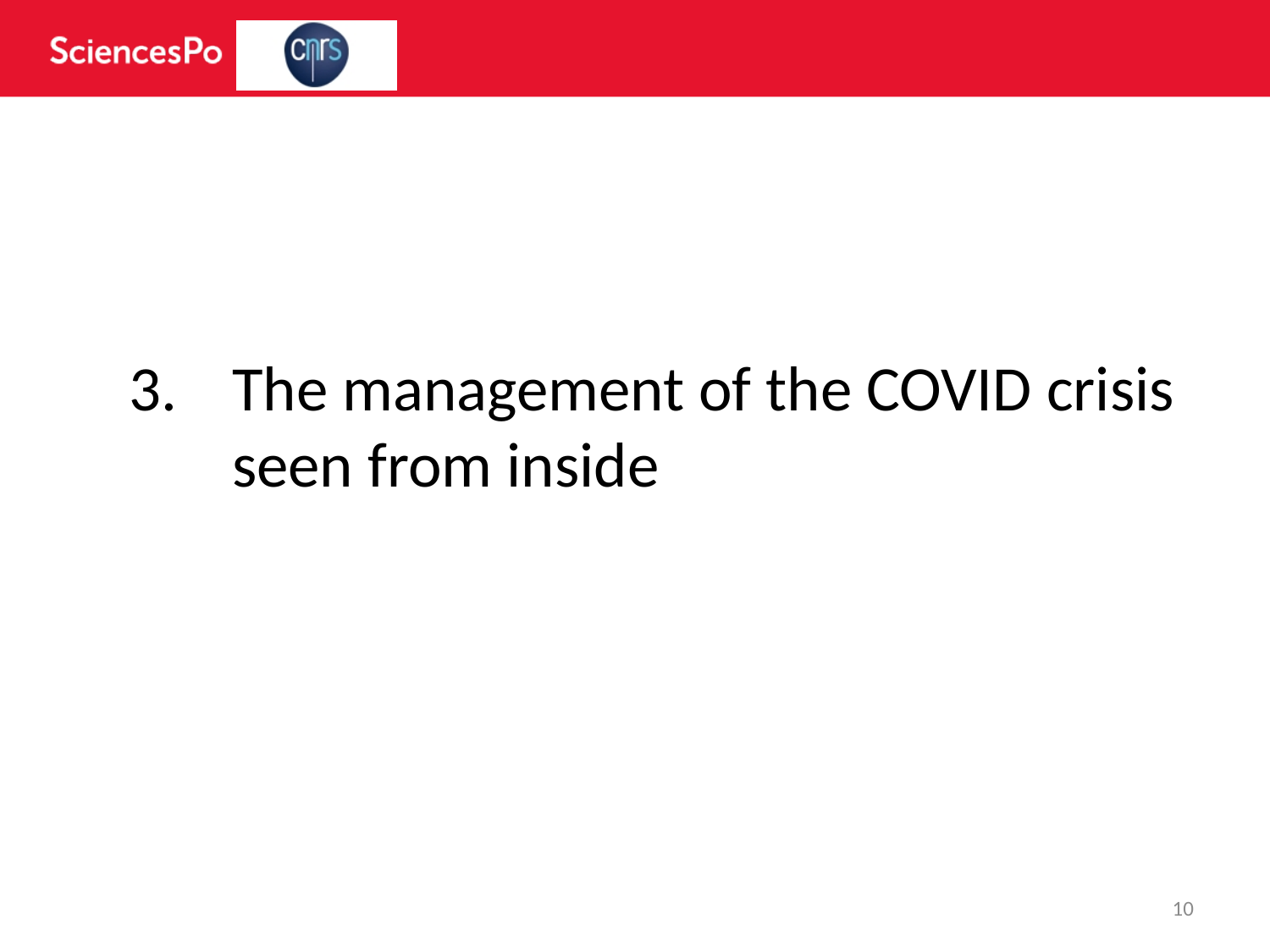

The management of the COVID crisis seen from inside
10